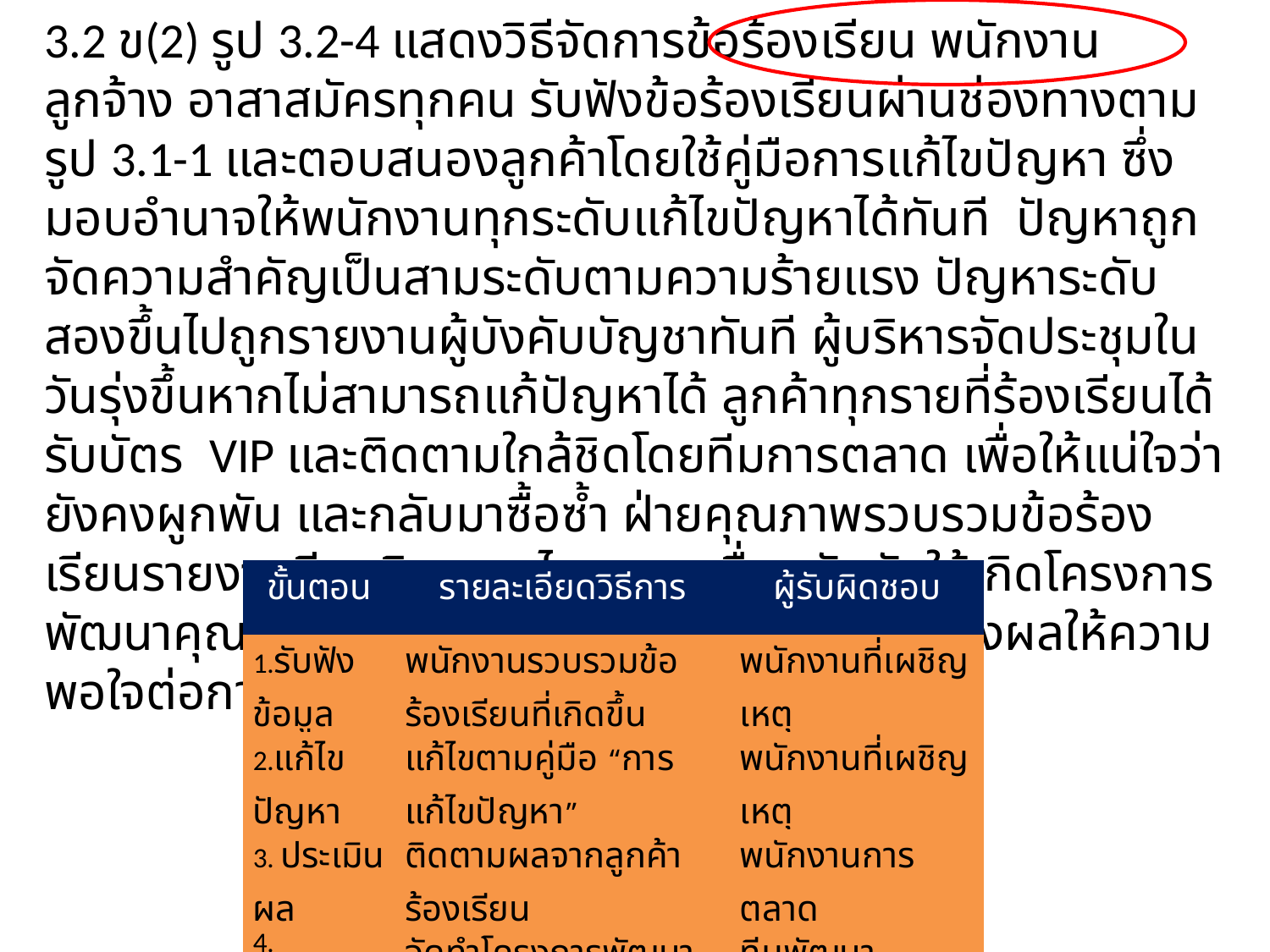

3.2 ข(2) รูป 3.2-4 แสดงวิธีจัดการข้อร้องเรียน พนักงาน ลูกจ้าง อาสาสมัครทุกคน รับฟังข้อร้องเรียนผ่านช่องทางตามรูป 3.1-1 และตอบสนองลูกค้าโดยใช้คู่มือการแก้ไขปัญหา ซึ่งมอบอำนาจให้พนักงานทุกระดับแก้ไขปัญหาได้ทันที  ปัญหาถูกจัดความสำคัญเป็นสามระดับตามความร้ายแรง ปัญหาระดับสองขึ้นไปถูกรายงานผู้บังคับบัญชาทันที ผู้บริหารจัดประชุมในวันรุ่งขึ้นหากไม่สามารถแก้ปัญหาได้ ลูกค้าทุกรายที่ร้องเรียนได้รับบัตร  VIP และติดตามใกล้ชิดโดยทีมการตลาด เพื่อให้แน่ใจว่ายังคงผูกพัน และกลับมาซื้อซ้ำ ฝ่ายคุณภาพรวบรวมข้อร้องเรียนรายงานทีมบริหารทุกไตรมาส เพื่อผลักดันให้เกิดโครงการพัฒนาคุณภาพจากการดำเนินการอย่างเข้มแข็ง ส่งผลให้ความพอใจต่อการแก้ปัญหาสูงขึ้นดังภาพ 7.2-4
| ขั้นตอน | รายละเอียดวิธีการ | ผู้รับผิดชอบ |
| --- | --- | --- |
| 1.รับฟังข้อมูล | พนักงานรวบรวมข้อร้องเรียนที่เกิดขึ้น | พนักงานที่เผชิญเหตุ |
| 2.แก้ไขปัญหา | แก้ไขตามคู่มือ “การแก้ไขปัญหา” | พนักงานที่เผชิญเหตุ |
| 3. ประเมินผล | ติดตามผลจากลูกค้าร้องเรียน | พนักงานการตลาด |
| 4. ปรับปรุง | จัดทำโครงการพัฒนา | ทีมพัฒนาคุณภาพ |